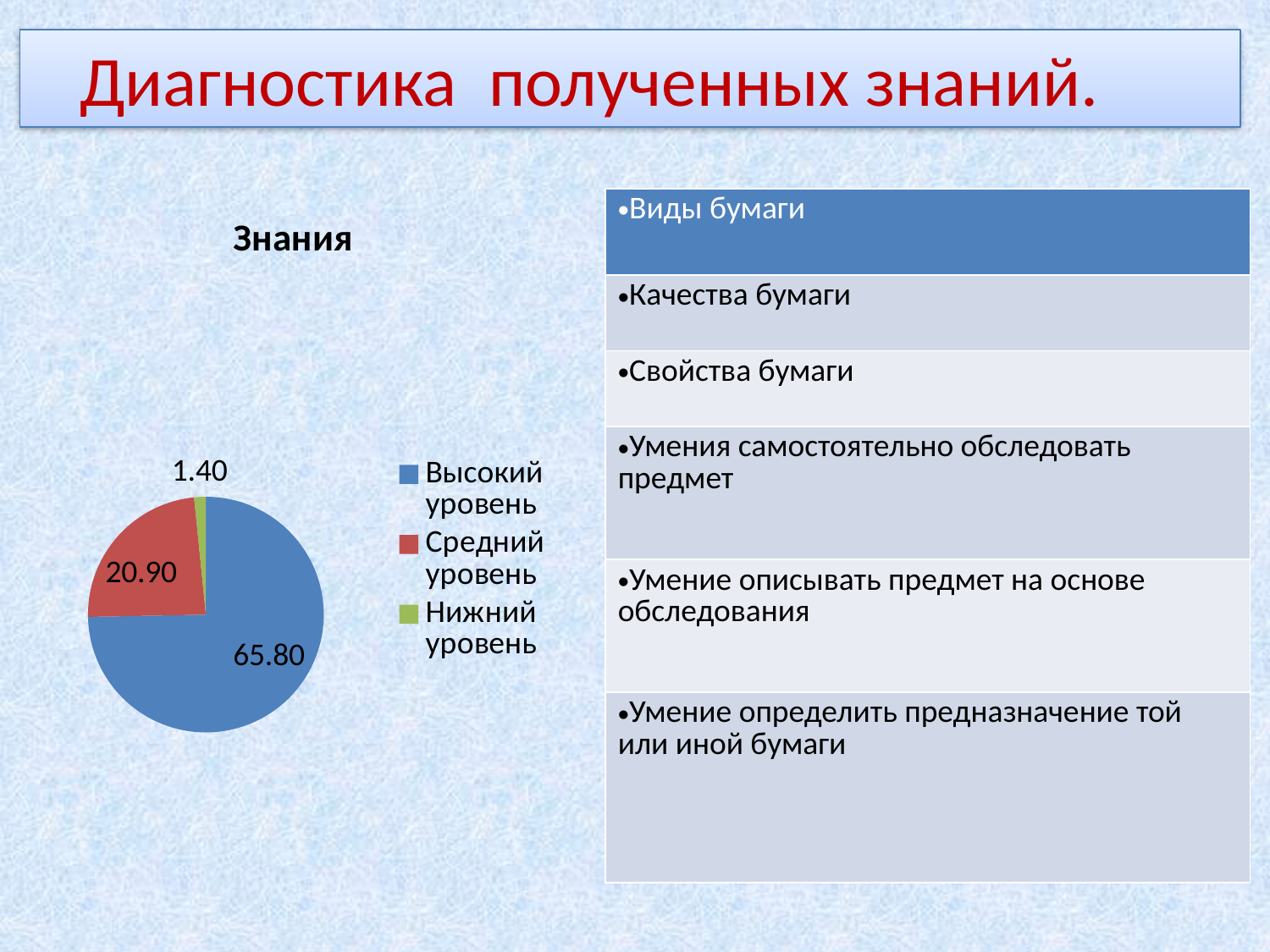

Диагностика  полученных знаний.
| Виды бумаги |
| --- |
| Качества бумаги |
| Свойства бумаги |
| Умения самостоятельно обследовать предмет |
| Умение описывать предмет на основе обследования |
| Умение определить предназначение той или иной бумаги |

### Chart:

| Category | Знания |
|---|---|
| Высокий уровень | 65.8 |
| Средний уровень | 20.9 |
| Нижний уровень | 1.4 |